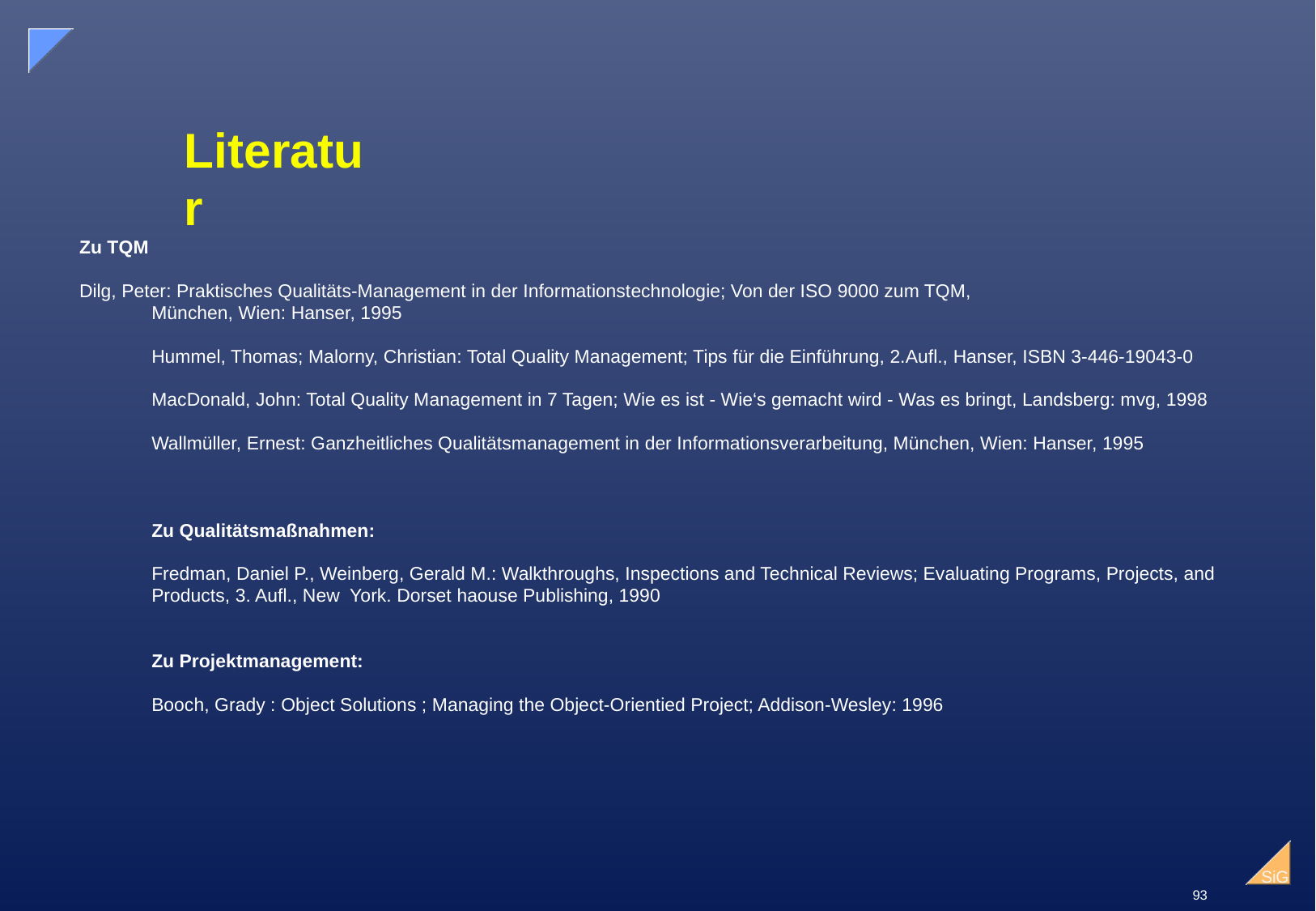

# Literatur
Zu TQM

Dilg, Peter: Praktisches Qualitäts-Management in der Informationstechnologie; Von der ISO 9000 zum TQM,
München, Wien: Hanser, 1995

Hummel, Thomas; Malorny, Christian: Total Quality Management; Tips für die Einführung, 2.Aufl., Hanser, ISBN 3-446-19043-0

MacDonald, John: Total Quality Management in 7 Tagen; Wie es ist - Wie‘s gemacht wird - Was es bringt, Landsberg: mvg, 1998

Wallmüller, Ernest: Ganzheitliches Qualitätsmanagement in der Informationsverarbeitung, München, Wien: Hanser, 1995

Zu Qualitätsmaßnahmen:

Fredman, Daniel P., Weinberg, Gerald M.: Walkthroughs, Inspections and Technical Reviews; Evaluating Programs, Projects, and
Products, 3. Aufl., New  York. Dorset haouse Publishing, 1990

Zu Projektmanagement:

Booch, Grady : Object Solutions ; Managing the Object-Orientied Project; Addison-Wesley: 1996